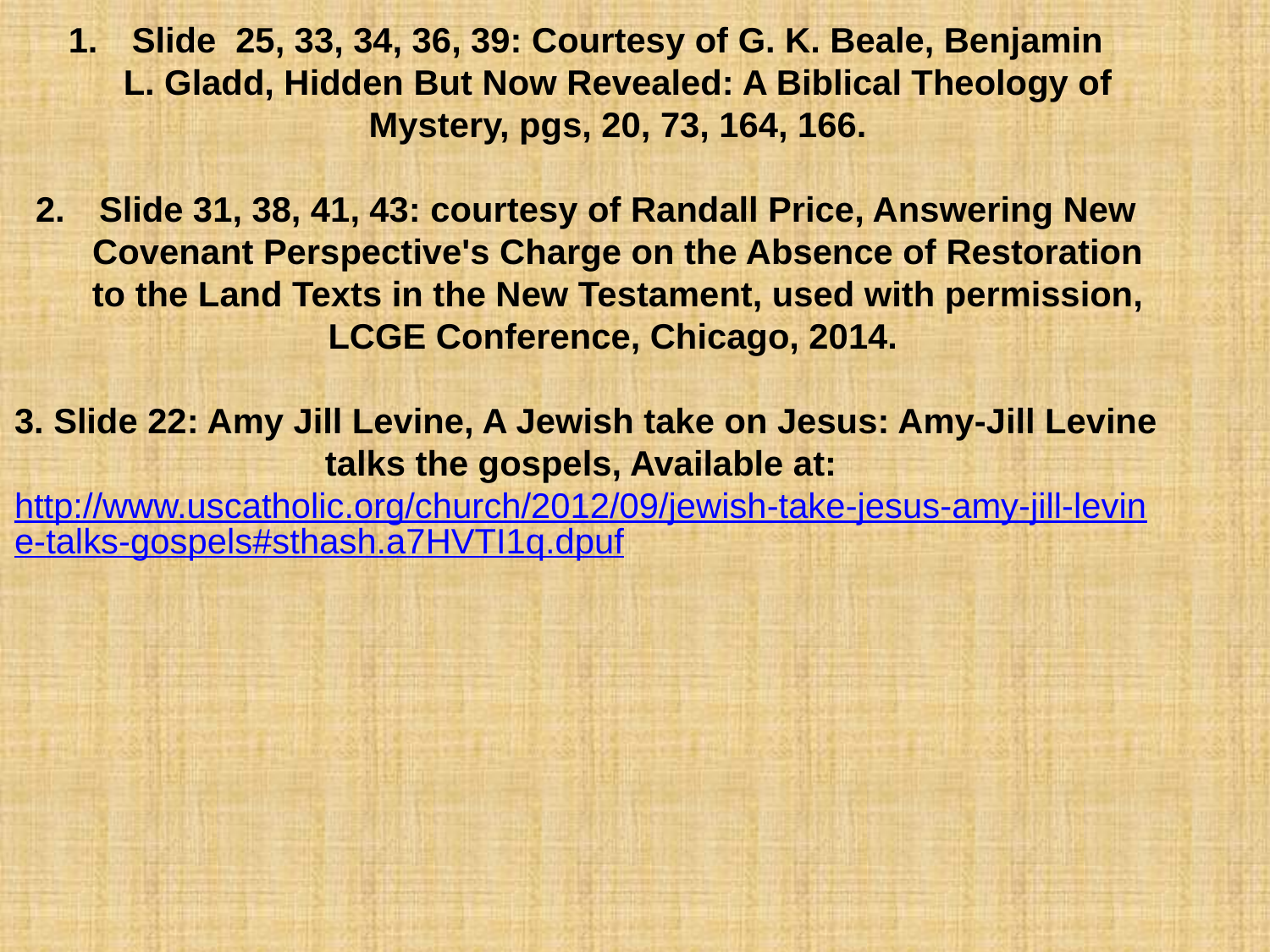

Sources

Slide  25, 33, 34, 36, 39: Courtesy of G. K. Beale, Benjamin L. Gladd, Hidden But Now Revealed: A Biblical Theology of Mystery, pgs, 20, 73, 164, 166.

Slide 31, 38, 41, 43: courtesy of Randall Price, Answering New Covenant Perspective's Charge on the Absence of Restoration to the Land Texts in the New Testament, used with permission, LCGE Conference, Chicago, 2014.

3. Slide 22: Amy Jill Levine, A Jewish take on Jesus: Amy-Jill Levine talks the gospels, Available at: http://www.uscatholic.org/church/2012/09/jewish-take-jesus-amy-jill-levine-talks-gospels#sthash.a7HVTI1q.dpuf